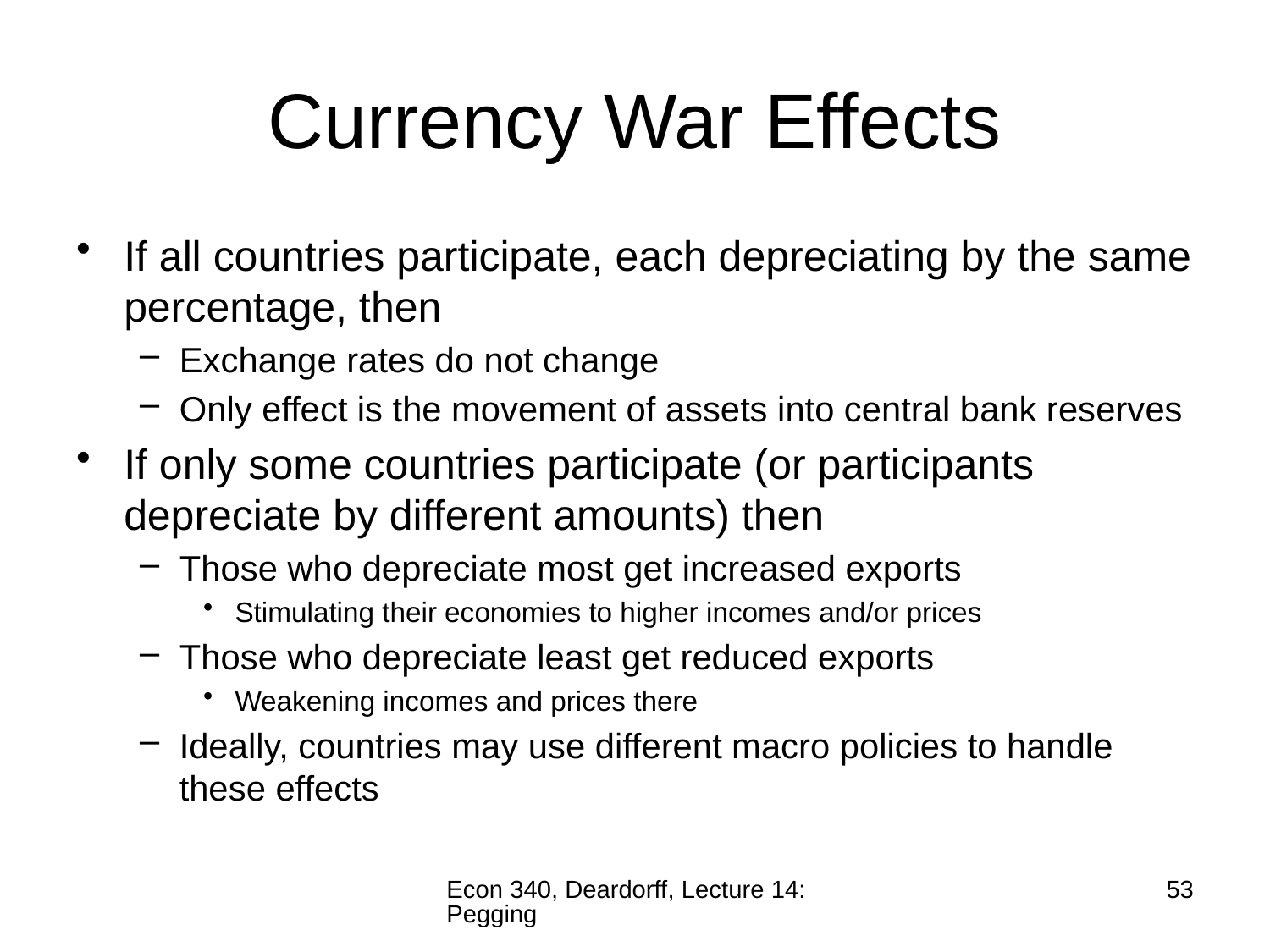

# Currency War Effects
If all countries participate, each depreciating by the same percentage, then
Exchange rates do not change
Only effect is the movement of assets into central bank reserves
If only some countries participate (or participants depreciate by different amounts) then
Those who depreciate most get increased exports
Stimulating their economies to higher incomes and/or prices
Those who depreciate least get reduced exports
Weakening incomes and prices there
Ideally, countries may use different macro policies to handle these effects
Econ 340, Deardorff, Lecture 14:  Pegging
53